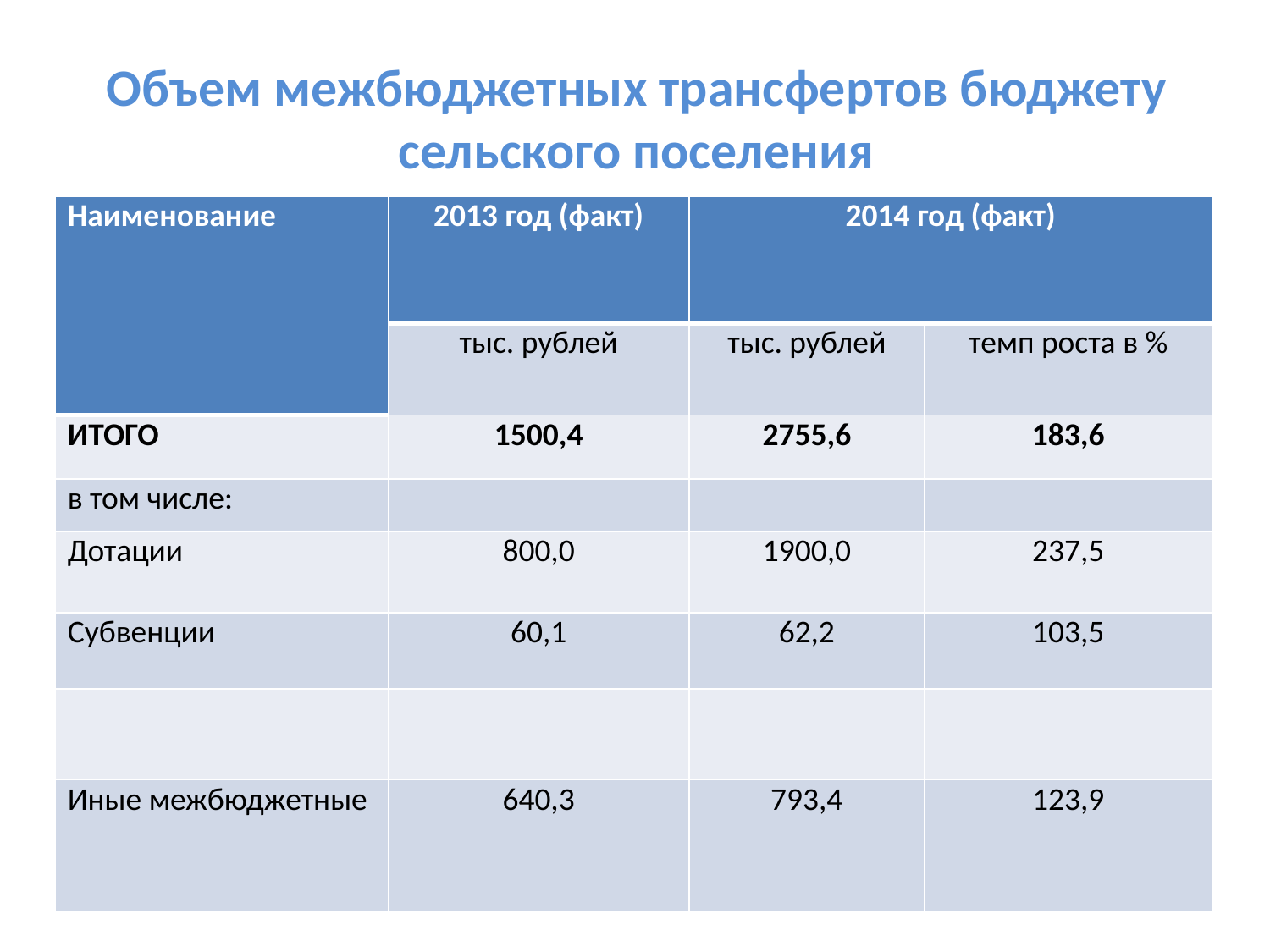

# Объем межбюджетных трансфертов бюджету сельского поселения
| Наименование | 2013 год (факт) | 2014 год (факт) |  |
| --- | --- | --- | --- |
|  | тыс. рублей | тыс. рублей | темп роста в % |
| ИТОГО | 1500,4 | 2755,6 | 183,6 |
| в том числе: |  |  |  |
| Дотации | 800,0 | 1900,0 | 237,5 |
| Субвенции | 60,1 | 62,2 | 103,5 |
|  |  |  |  |
| Иные межбюджетные | 640,3 | 793,4 | 123,9 |